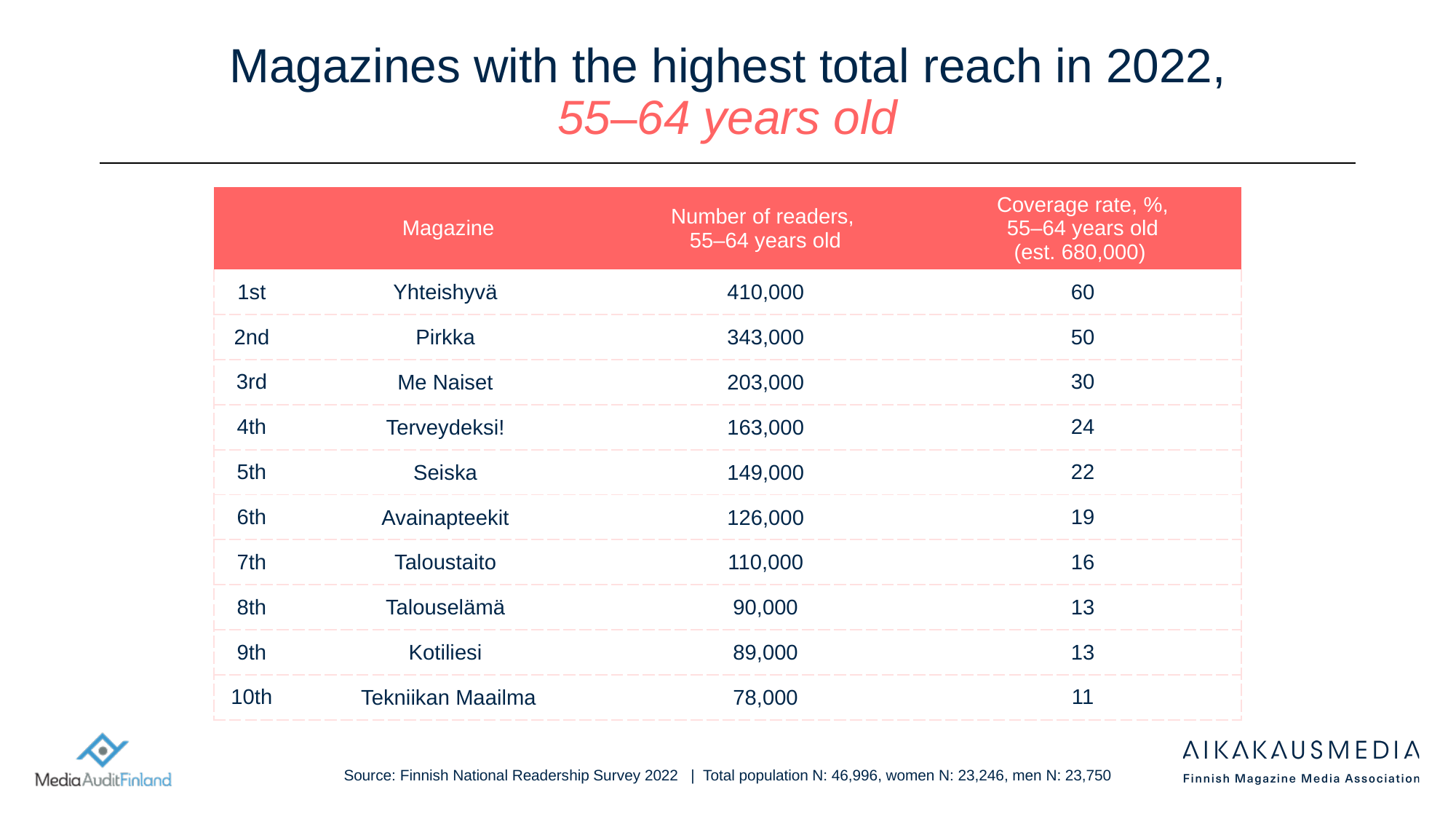

# Magazines with the highest total reach in 2022, 55–64 years old
|  | Magazine | Number of readers, 55–64 years old | Coverage rate, %, 55–64 years old (est. 680,000) |
| --- | --- | --- | --- |
| 1st | Yhteishyvä | 410,000 | 60 |
| 2nd | Pirkka | 343,000 | 50 |
| 3rd | Me Naiset | 203,000 | 30 |
| 4th | Terveydeksi! | 163,000 | 24 |
| 5th | Seiska | 149,000 | 22 |
| 6th | Avainapteekit | 126,000 | 19 |
| 7th | Taloustaito | 110,000 | 16 |
| 8th | Talouselämä | 90,000 | 13 |
| 9th | Kotiliesi | 89,000 | 13 |
| 10th | Tekniikan Maailma | 78,000 | 11 |
Source: Finnish National Readership Survey 2022   |  Total population N: 46,996, women N: 23,246, men N: 23,750